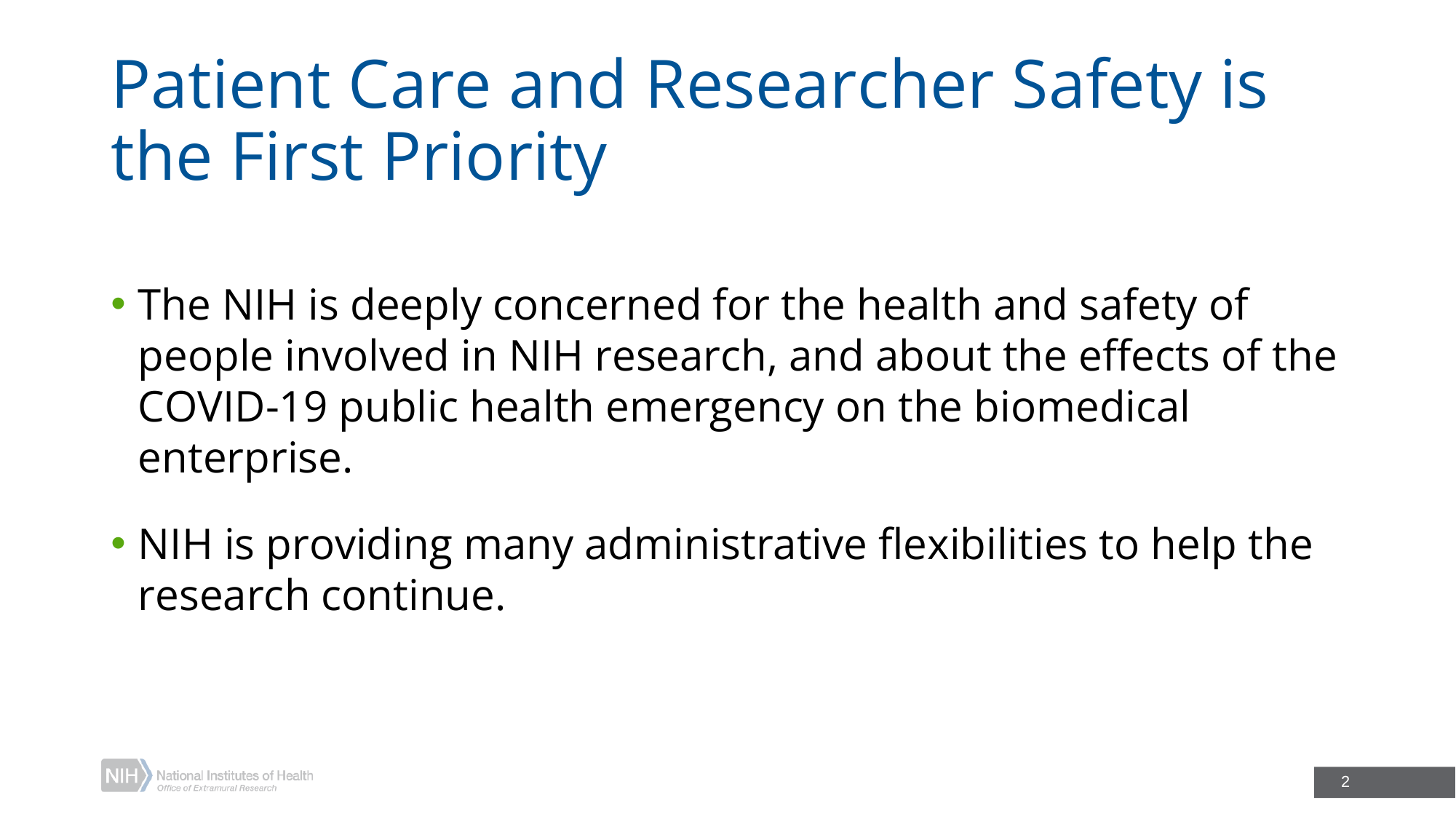

# Patient Care and Researcher Safety is the First Priority
The NIH is deeply concerned for the health and safety of people involved in NIH research, and about the effects of the COVID-19 public health emergency on the biomedical enterprise.
NIH is providing many administrative flexibilities to help the research continue.

2